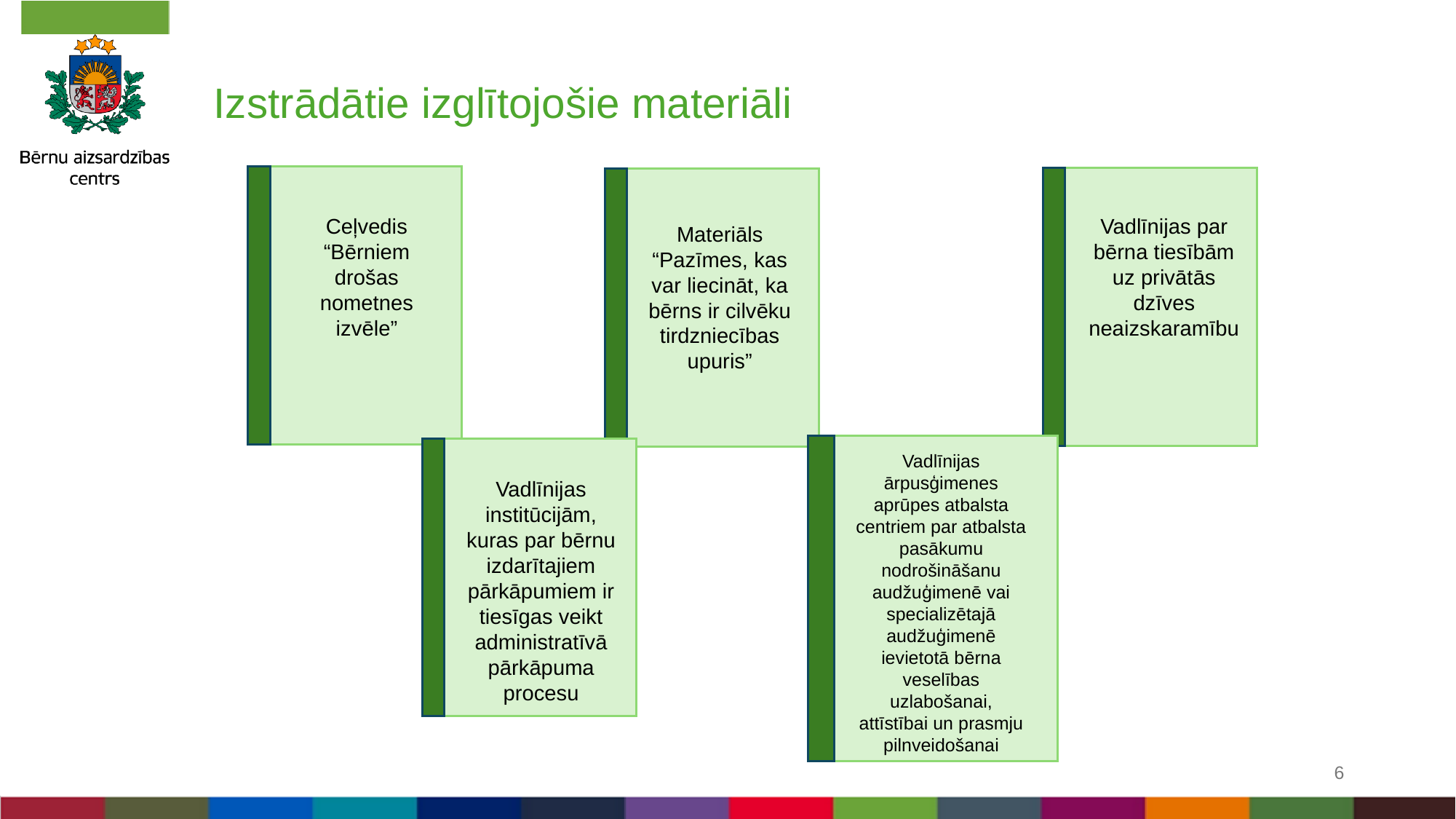

# Izstrādātie izglītojošie materiāli

Ceļvedis “Bērniem drošas nometnes izvēle”
Vadlīnijas par bērna tiesībām uz privātās dzīves neaizskaramību
Materiāls “Pazīmes, kas var liecināt, ka bērns ir cilvēku tirdzniecības upuris”

Vadlīnijas ārpusģimenes aprūpes atbalsta centriem par atbalsta pasākumu nodrošināšanu audžuģimenē vai specializētajā audžuģimenē ievietotā bērna veselības uzlabošanai, attīstībai un prasmju pilnveidošanai
Vadlīnijas institūcijām, kuras par bērnu izdarītajiem pārkāpumiem ir tiesīgas veikt administratīvā pārkāpuma procesu
6